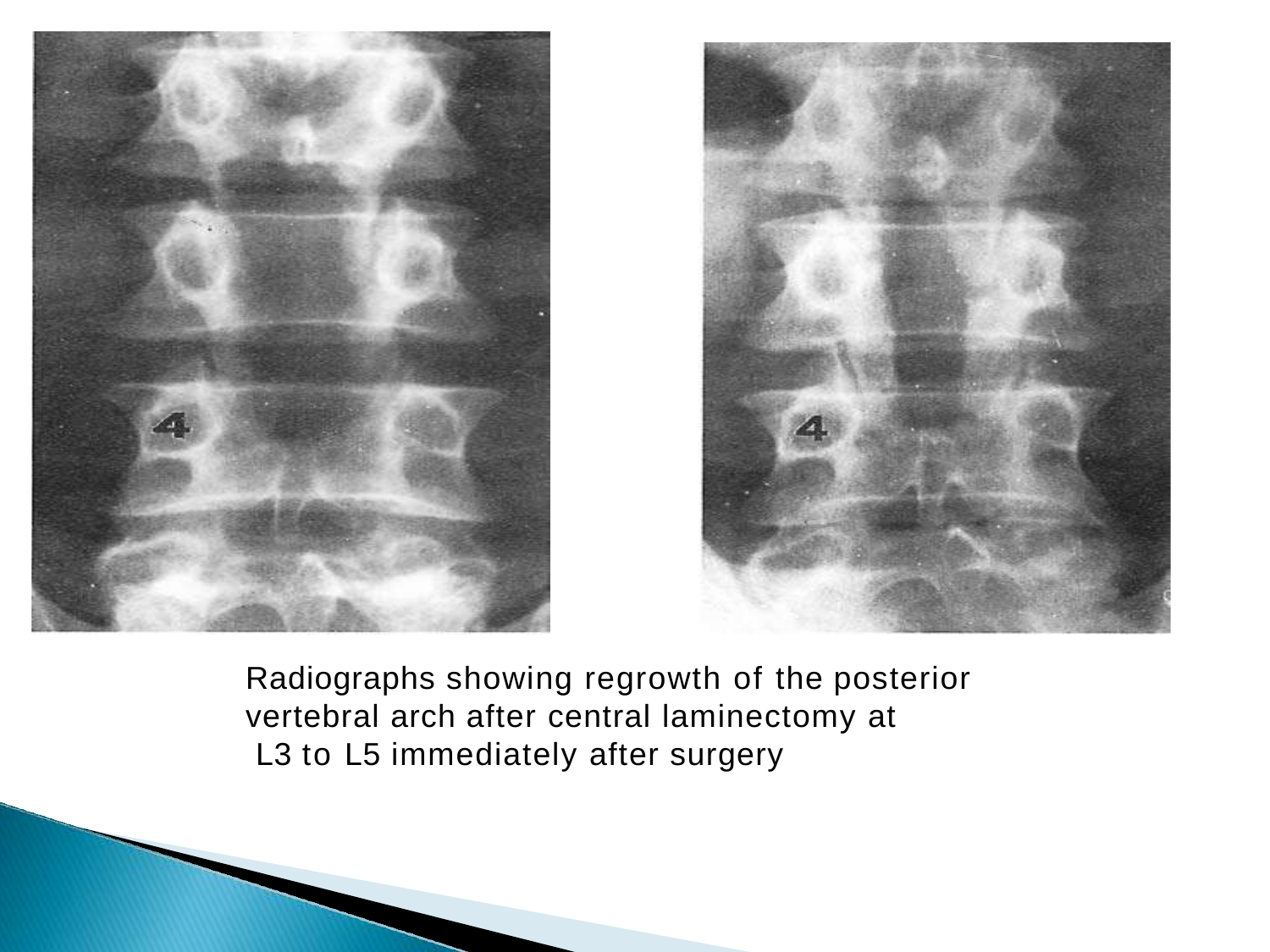

Radiographs showing regrowth of the posterior
vertebral arch after central laminectomy at  L3 to L5 immediately after surgery